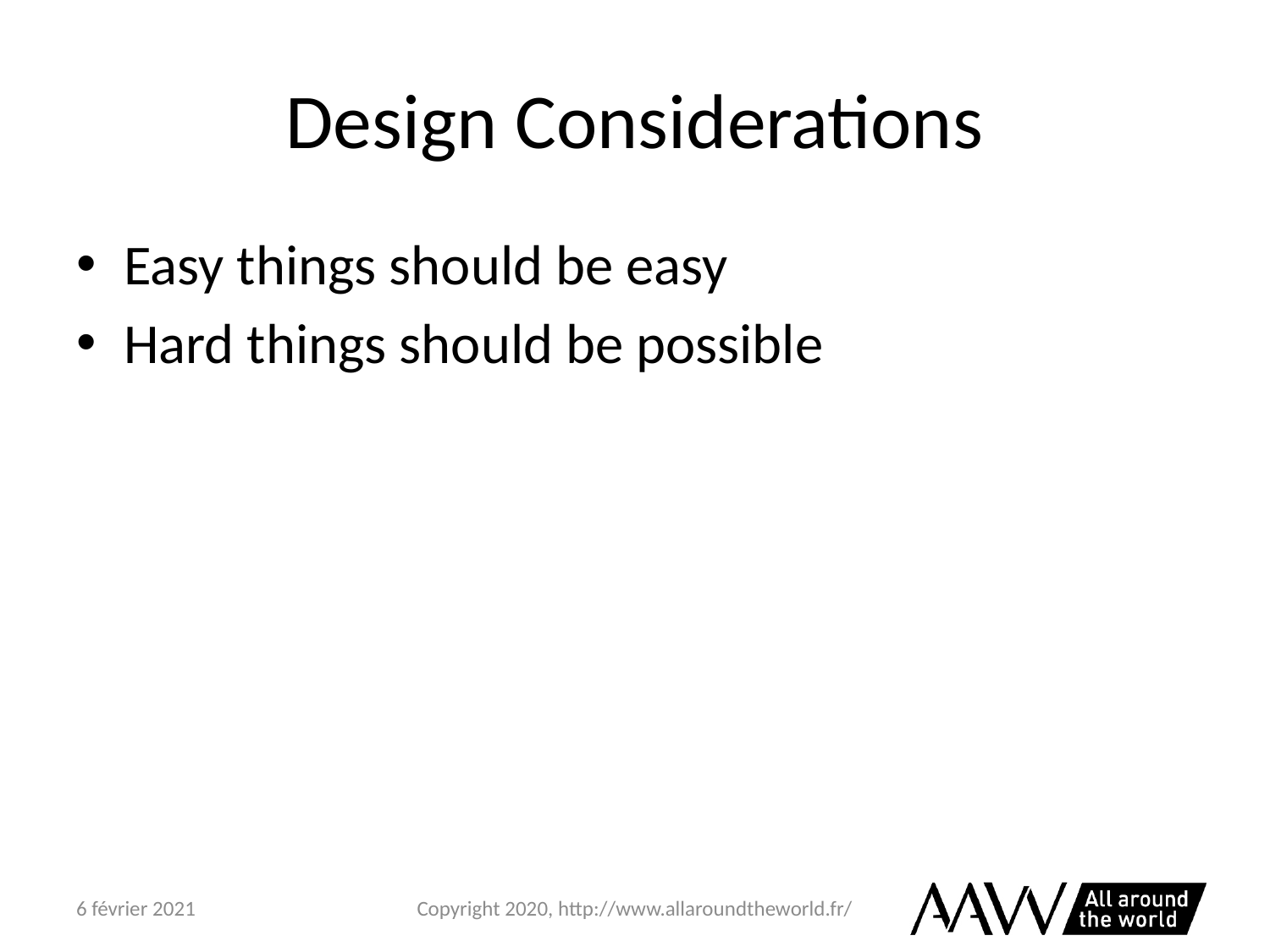

# Design Considerations
Easy things should be easy
Hard things should be possible
6 février 2021
Copyright 2020, http://www.allaroundtheworld.fr/